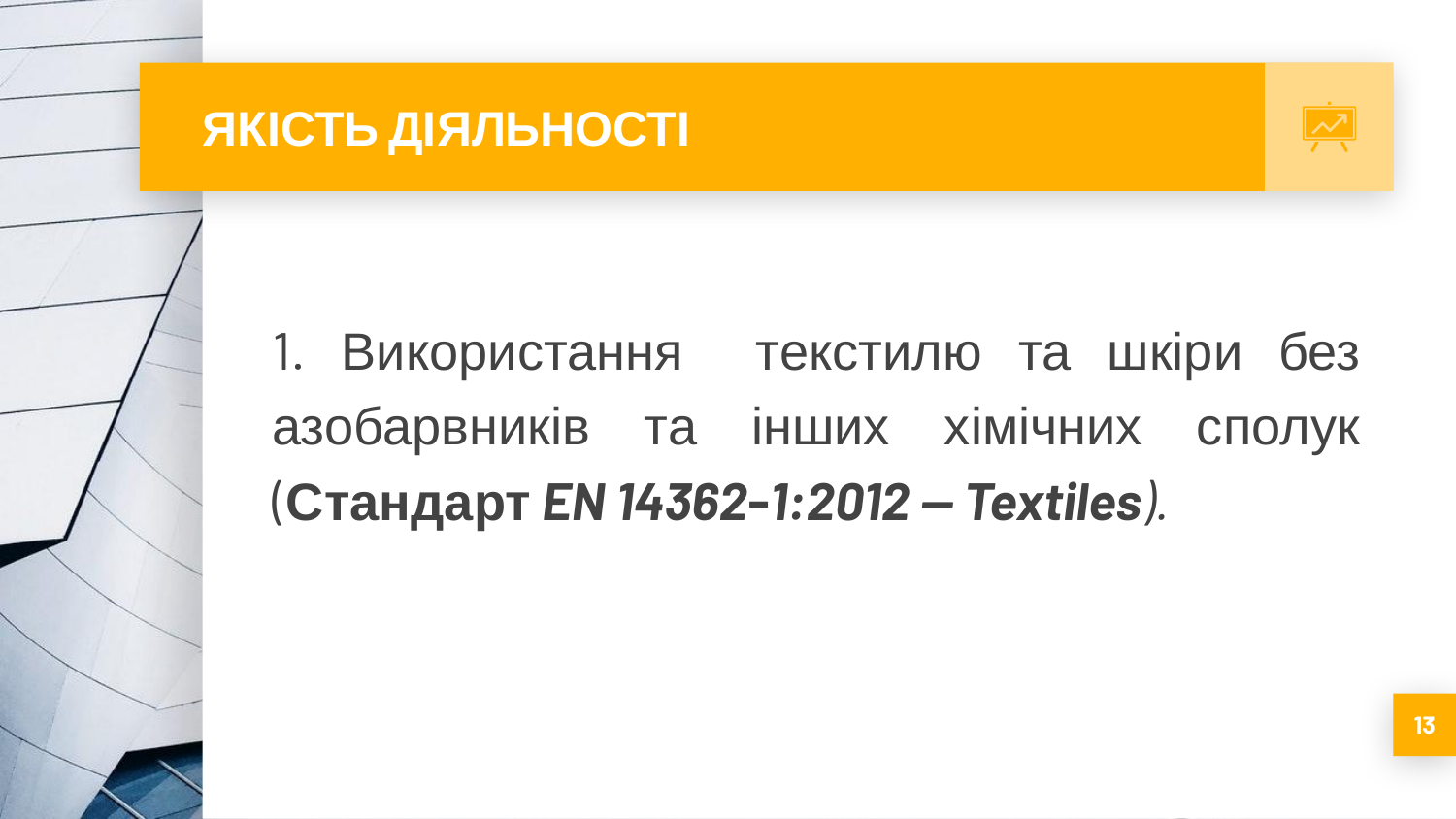

# ЯКІСТЬ ДІЯЛЬНОСТІ

1. Використання  текстилю та шкіри без азобарвників та інших хімічних сполук (Стандарт EN 14362-1:2012 — Textiles).

13